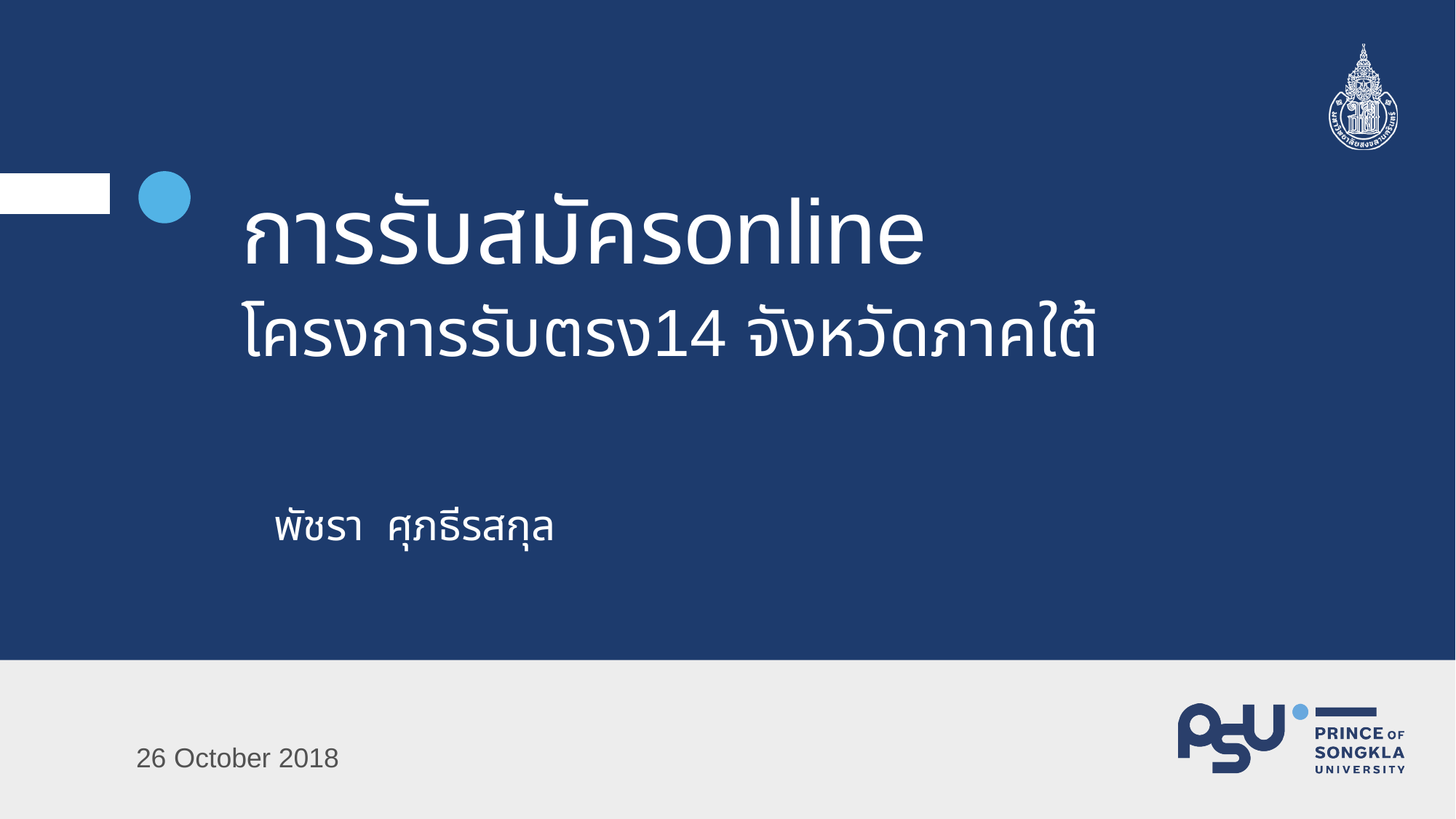

การรับสมัครonline
โครงการรับตรง14 จังหวัดภาคใต้

พัชรา  ศุภธีรสกุล
26 October 2018